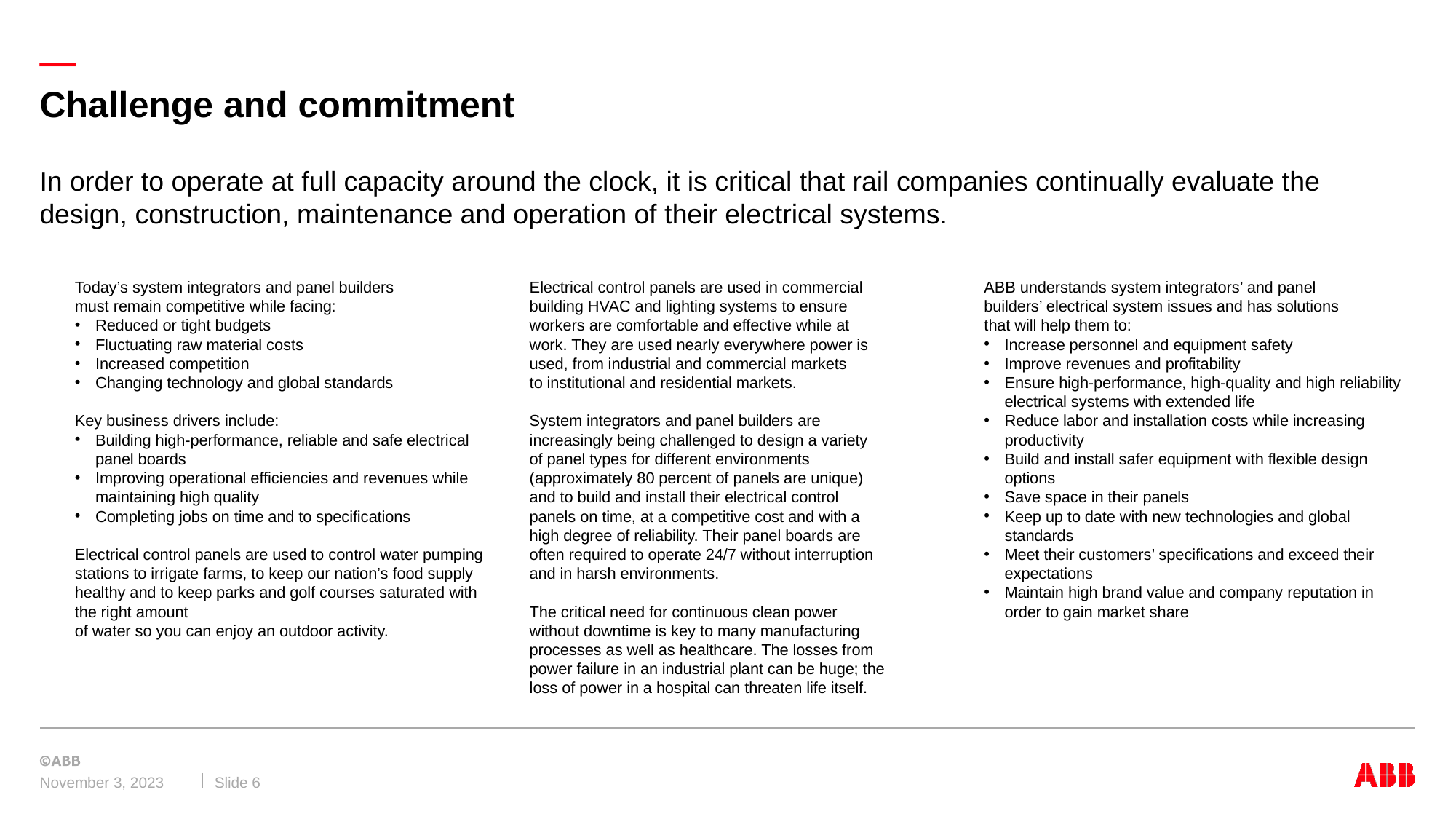

# Challenge and commitment
In order to operate at full capacity around the clock, it is critical that rail companies continually evaluate the design, construction, maintenance and operation of their electrical systems.
Today’s system integrators and panel builders
must remain competitive while facing:
Reduced or tight budgets
Fluctuating raw material costs
Increased competition
Changing technology and global standards

Key business drivers include:
Building high-performance, reliable and safe electrical panel boards
Improving operational efficiencies and revenues while maintaining high quality
Completing jobs on time and to specifications

Electrical control panels are used to control water pumping stations to irrigate farms, to keep our nation’s food supply healthy and to keep parks and golf courses saturated with the right amount
of water so you can enjoy an outdoor activity.

Electrical control panels are used in commercial
building HVAC and lighting systems to ensure
workers are comfortable and effective while at
work. They are used nearly everywhere power is
used, from industrial and commercial markets
to institutional and residential markets.

System integrators and panel builders are
increasingly being challenged to design a variety
of panel types for different environments
(approximately 80 percent of panels are unique)
and to build and install their electrical control
panels on time, at a competitive cost and with a
high degree of reliability. Their panel boards are
often required to operate 24/7 without interruption
and in harsh environments.

The critical need for continuous clean power
without downtime is key to many manufacturing
processes as well as healthcare. The losses from
power failure in an industrial plant can be huge; the
loss of power in a hospital can threaten life itself.
ABB understands system integrators’ and panel
builders’ electrical system issues and has solutions
that will help them to:
Increase personnel and equipment safety
Improve revenues and profitability
Ensure high-performance, high-quality and high reliability electrical systems with extended life
Reduce labor and installation costs while increasing productivity
Build and install safer equipment with flexible design options
Save space in their panels
Keep up to date with new technologies and global standards
Meet their customers’ specifications and exceed their expectations
Maintain high brand value and company reputation in order to gain market share
Slide 6
November 3, 2023